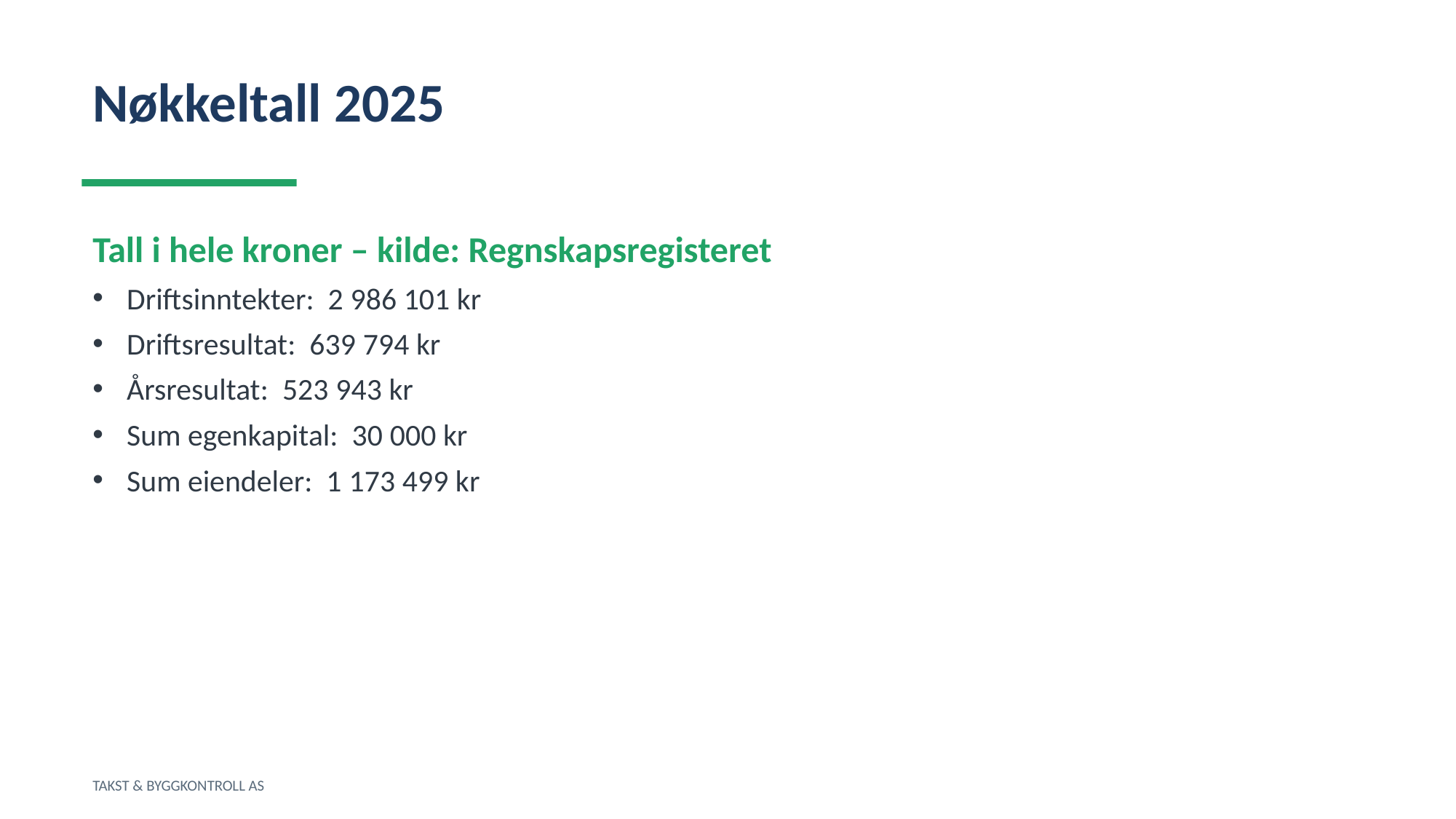

Nøkkeltall 2025

Tall i hele kroner – kilde: Regnskapsregisteret
Driftsinntekter:  2 986 101 kr
Driftsresultat:  639 794 kr
Årsresultat:  523 943 kr
Sum egenkapital:  30 000 kr
Sum eiendeler:  1 173 499 kr
TAKST & BYGGKONTROLL AS